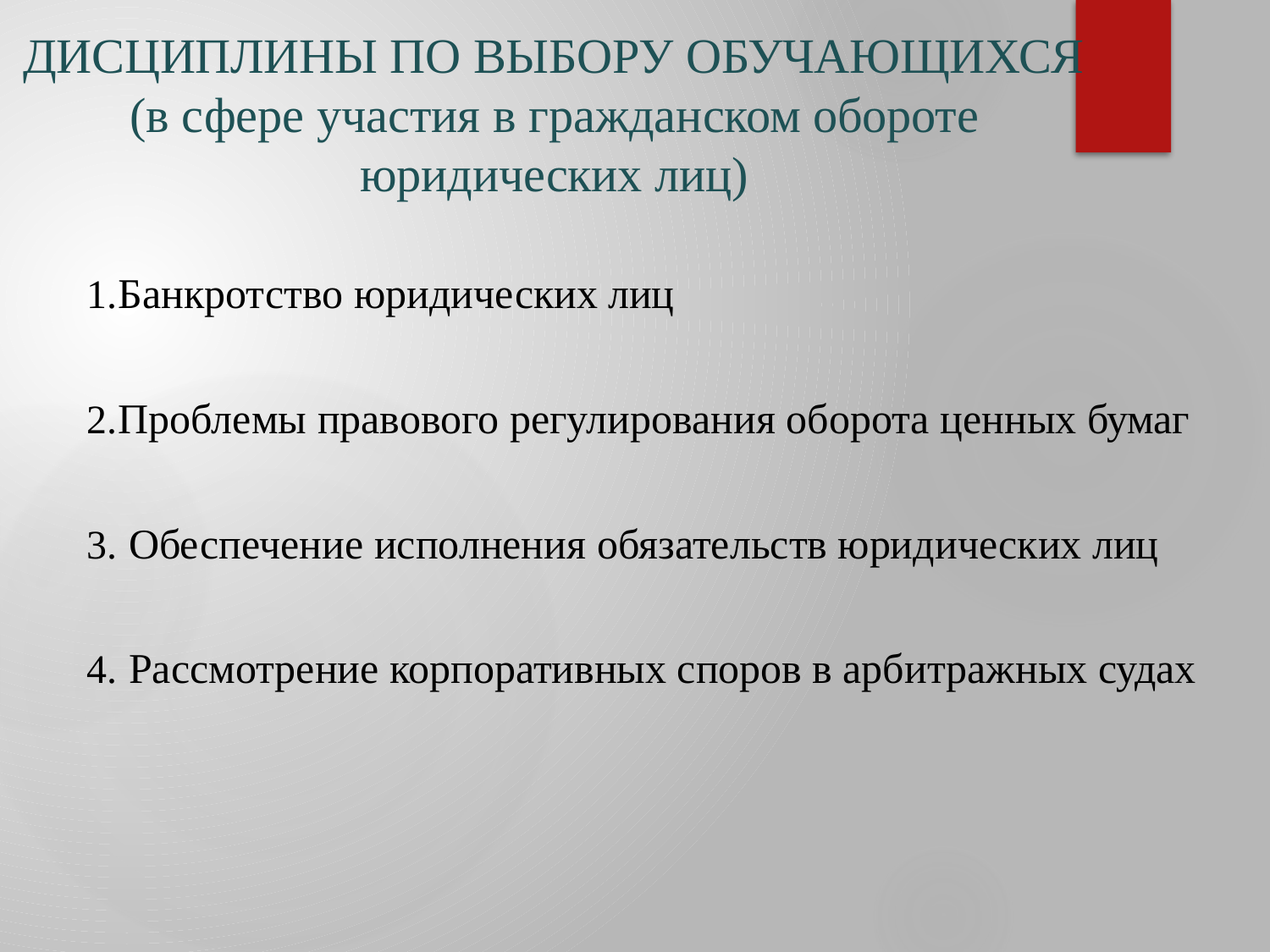

# ДИСЦИПЛИНЫ ПО ВЫБОРУ ОБУЧАЮЩИХСЯ
(в сфере участия в гражданском обороте юридических лиц)
Банкротство юридических лиц

Проблемы правового регулирования оборота ценных бумаг

Обеспечение исполнения обязательств юридических лиц

Рассмотрение корпоративных споров в арбитражных судах